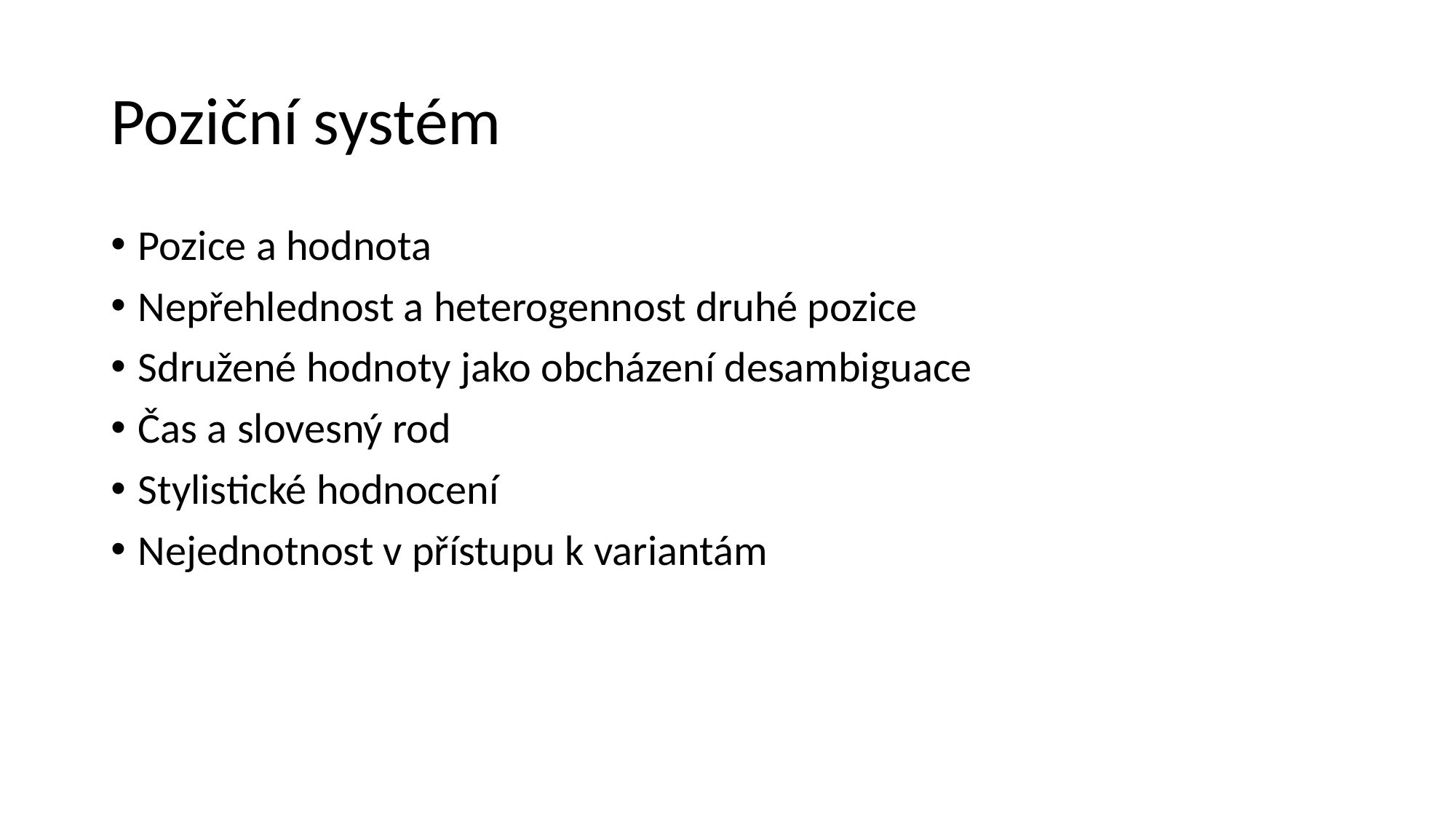

# Poziční systém
Pozice a hodnota
Nepřehlednost a heterogennost druhé pozice
Sdružené hodnoty jako obcházení desambiguace
Čas a slovesný rod
Stylistické hodnocení
Nejednotnost v přístupu k variantám